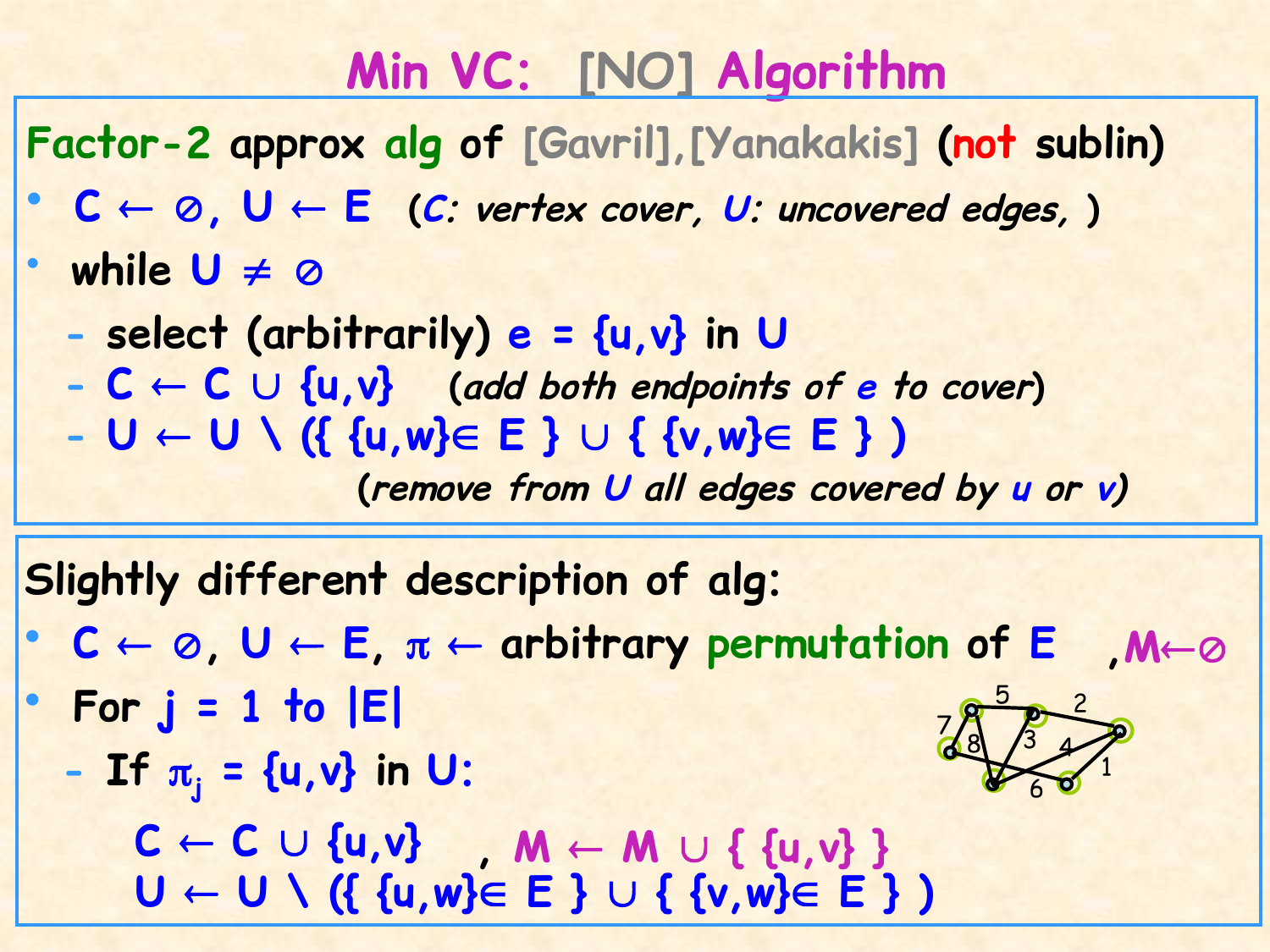

# Min VC:  [NO] Algorithm

Factor-2 approx alg of [Gavril],[Yanakakis] (not sublin)
 C ← ∅, U ← E  (C: vertex cover, U: uncovered edges, )
 while U ≠ ∅
  - select (arbitrarily) e = {u,v} in U
  - C ← C ∪ {u,v}   (add both endpoints of e to cover)
  - U ← U \ ({ {u,w}∈ E } ∪ { {v,w}∈ E } )
                  (remove from U all edges covered by u or v)

Slightly different description of alg:
 C ← ∅, U ← E, π ← arbitrary permutation of E
 For j = 1 to |E|
  - If πj = {u,v} in U:
      C ← C ∪ {u,v}
      U ← U \ ({ {u,w}∈ E } ∪ { {v,w}∈ E } )
,M←∅
5
2

7

3

8
4

1

6

, M ← M ∪ { {u,v} }